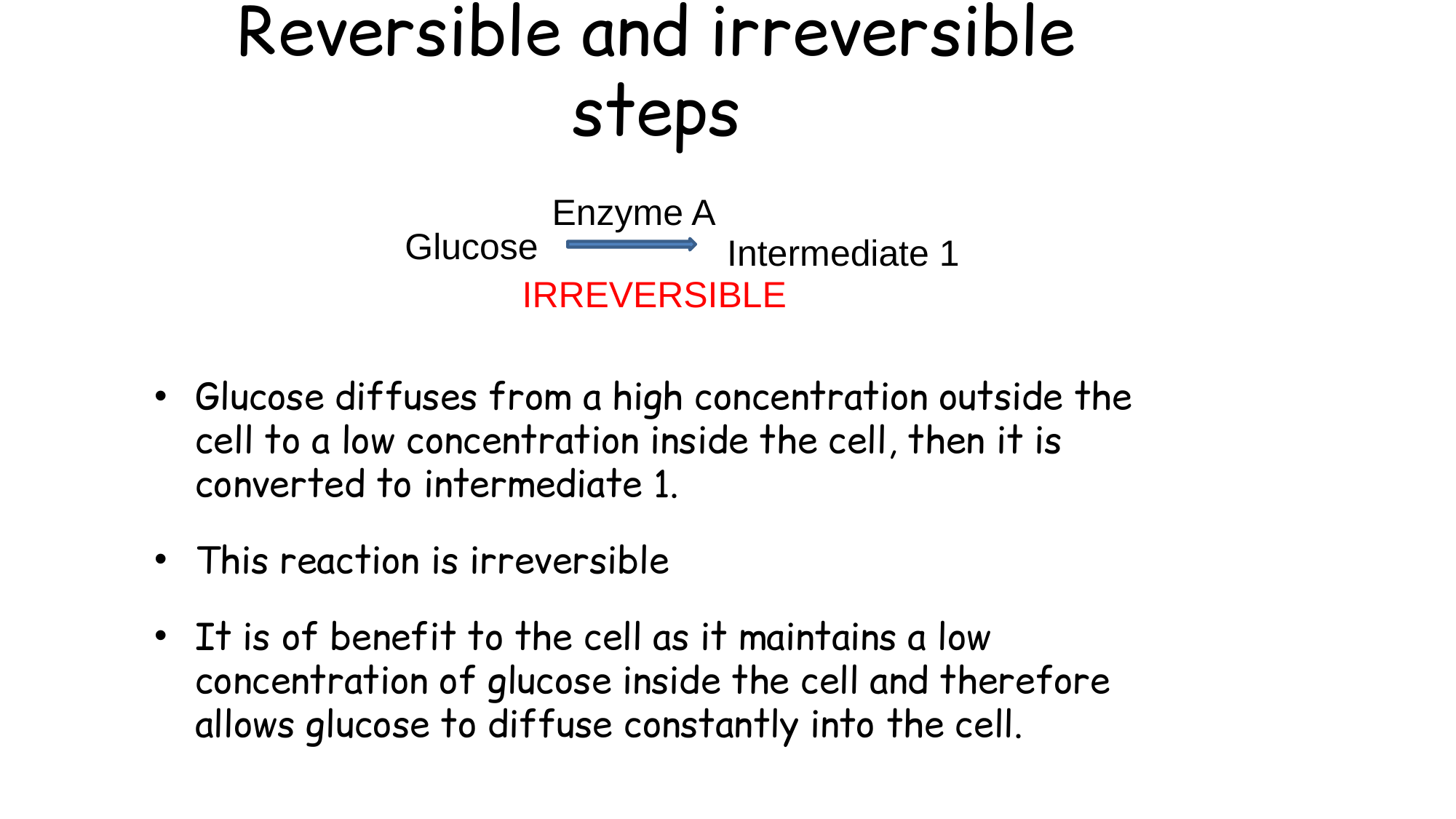

Reversible and irreversible steps
Enzyme A
Glucose
Intermediate 1

IRREVERSIBLE
Glucose diffuses from a high concentration outside the cell to a low concentration inside the cell, then it is converted to intermediate 1.

This reaction is irreversible

It is of benefit to the cell as it maintains a low concentration of glucose inside the cell and therefore allows glucose to diffuse constantly into the cell.